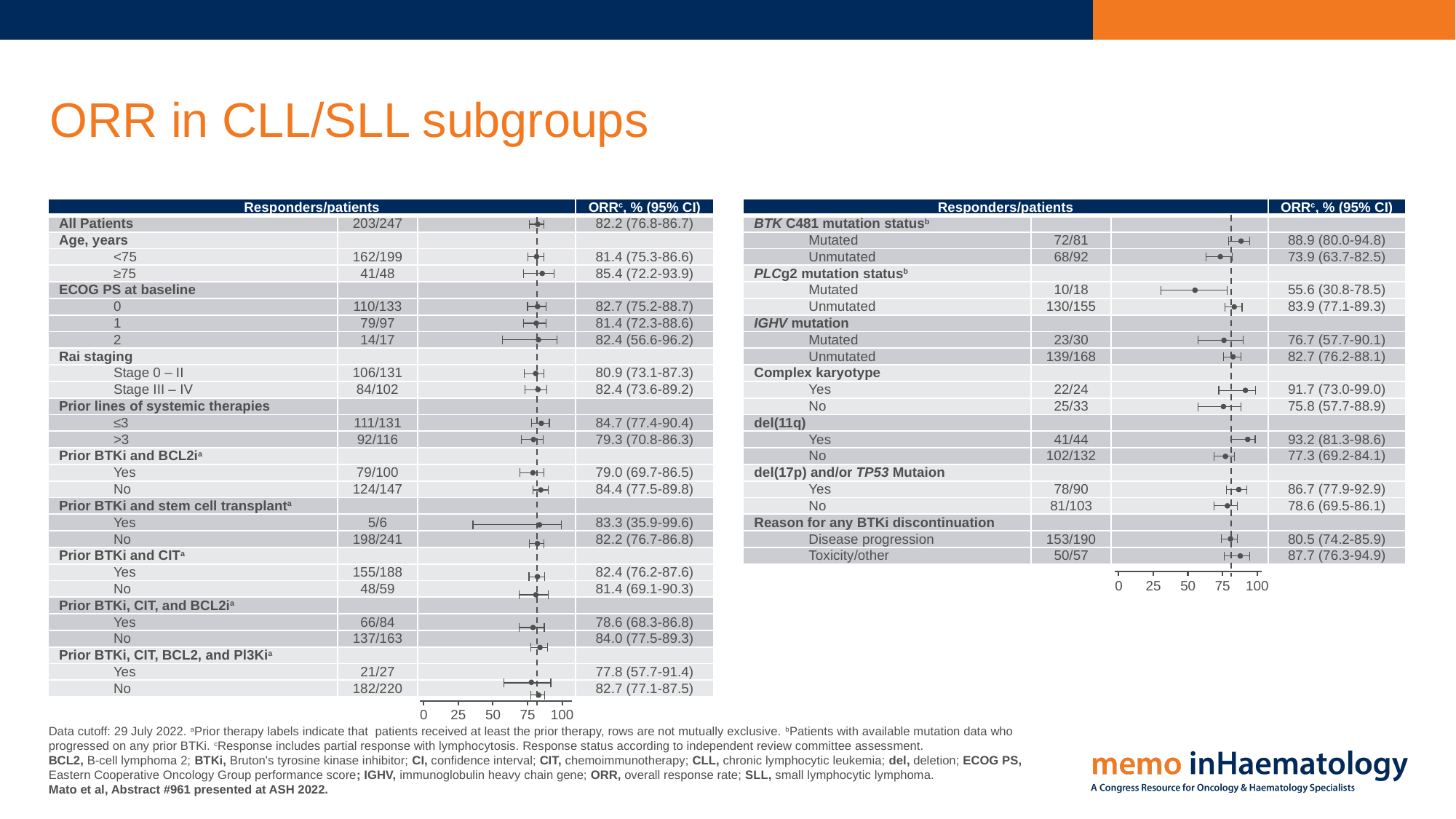

# ORR in CLL/SLL subgroups
| Responders/patients |  |  | ORRc, % (95% CI) |
| --- | --- | --- | --- |
| All Patients | 203/247 |  | 82.2 (76.8-86.7) |
| Age, years |  |  |  |
| <75 | 162/199 |  | 81.4 (75.3-86.6) |
| ≥75 | 41/48 |  | 85.4 (72.2-93.9) |
| ECOG PS at baseline |  |  |  |
| 0 | 110/133 |  | 82.7 (75.2-88.7) |
| 1 | 79/97 |  | 81.4 (72.3-88.6) |
| 2 | 14/17 |  | 82.4 (56.6-96.2) |
| Rai staging |  |  |  |
| Stage 0 – II | 106/131 |  | 80.9 (73.1-87.3) |
| Stage III – IV | 84/102 |  | 82.4 (73.6-89.2) |
| Prior lines of systemic therapies |  |  |  |
| ≤3 | 111/131 |  | 84.7 (77.4-90.4) |
| >3 | 92/116 |  | 79.3 (70.8-86.3) |
| Prior BTKi and BCL2ia |  |  |  |
| Yes | 79/100 |  | 79.0 (69.7-86.5) |
| No | 124/147 |  | 84.4 (77.5-89.8) |
| Prior BTKi and stem cell transplanta |  |  |  |
| Yes | 5/6 |  | 83.3 (35.9-99.6) |
| No | 198/241 |  | 82.2 (76.7-86.8) |
| Prior BTKi and CITa |  |  |  |
| Yes | 155/188 |  | 82.4 (76.2-87.6) |
| No | 48/59 |  | 81.4 (69.1-90.3) |
| Prior BTKi, CIT, and BCL2ia |  |  |  |
| Yes | 66/84 |  | 78.6 (68.3-86.8) |
| No | 137/163 |  | 84.0 (77.5-89.3) |
| Prior BTKi, CIT, BCL2, and Pl3Kia |  |  |  |
| Yes | 21/27 |  | 77.8 (57.7-91.4) |
| No | 182/220 |  | 82.7 (77.1-87.5) |
| Responders/patients |  |  | ORRc, % (95% CI) |
| --- | --- | --- | --- |
| BTK C481 mutation statusb |  |  |  |
| Mutated | 72/81 |  | 88.9 (80.0-94.8) |
| Unmutated | 68/92 |  | 73.9 (63.7-82.5) |
| PLCg2 mutation statusb |  |  |  |
| Mutated | 10/18 |  | 55.6 (30.8-78.5) |
| Unmutated | 130/155 |  | 83.9 (77.1-89.3) |
| IGHV mutation |  |  |  |
| Mutated | 23/30 |  | 76.7 (57.7-90.1) |
| Unmutated | 139/168 |  | 82.7 (76.2-88.1) |
| Complex karyotype |  |  |  |
| Yes | 22/24 |  | 91.7 (73.0-99.0) |
| No | 25/33 |  | 75.8 (57.7-88.9) |
| del(11q) |  |  |  |
| Yes | 41/44 |  | 93.2 (81.3-98.6) |
| No | 102/132 |  | 77.3 (69.2-84.1) |
| del(17p) and/or TP53 Mutaion |  |  |  |
| Yes | 78/90 |  | 86.7 (77.9-92.9) |
| No | 81/103 |  | 78.6 (69.5-86.1) |
| Reason for any BTKi discontinuation |  |  |  |
| Disease progression | 153/190 |  | 80.5 (74.2-85.9) |
| Toxicity/other | 50/57 |  | 87.7 (76.3-94.9) |

0
25
50
75
100

0
25
50
75
100
Data cutoff: 29 July 2022. aPrior therapy labels indicate that  patients received at least the prior therapy, rows are not mutually exclusive. bPatients with available mutation data who progressed on any prior BTKi. cResponse includes partial response with lymphocytosis. Response status according to independent review committee assessment.
BCL2, B-cell lymphoma 2; BTKi, Bruton's tyrosine kinase inhibitor; CI, confidence interval; CIT, chemoimmunotherapy; CLL, chronic lymphocytic leukemia; del, deletion; ECOG PS, Eastern Cooperative Oncology Group performance score; IGHV, immunoglobulin heavy chain gene; ORR, overall response rate; SLL, small lymphocytic lymphoma.
Mato et al, Abstract #961 presented at ASH 2022.